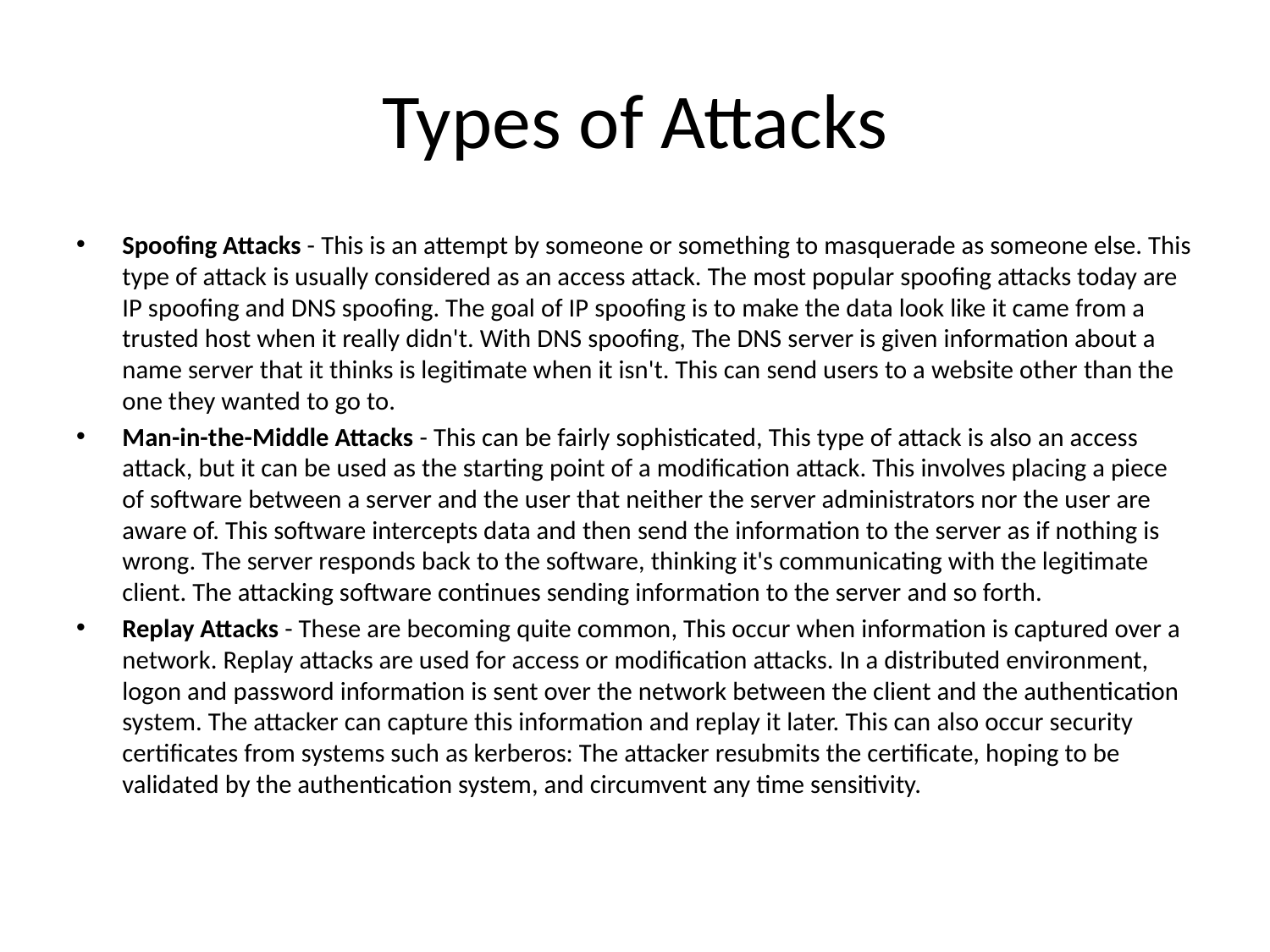

# Types of Attacks
Spoofing Attacks - This is an attempt by someone or something to masquerade as someone else. This type of attack is usually considered as an access attack. The most popular spoofing attacks today are IP spoofing and DNS spoofing. The goal of IP spoofing is to make the data look like it came from a trusted host when it really didn't. With DNS spoofing, The DNS server is given information about a name server that it thinks is legitimate when it isn't. This can send users to a website other than the one they wanted to go to.
Man-in-the-Middle Attacks - This can be fairly sophisticated, This type of attack is also an access attack, but it can be used as the starting point of a modification attack. This involves placing a piece of software between a server and the user that neither the server administrators nor the user are aware of. This software intercepts data and then send the information to the server as if nothing is wrong. The server responds back to the software, thinking it's communicating with the legitimate client. The attacking software continues sending information to the server and so forth.
Replay Attacks - These are becoming quite common, This occur when information is captured over a network. Replay attacks are used for access or modification attacks. In a distributed environment, logon and password information is sent over the network between the client and the authentication system. The attacker can capture this information and replay it later. This can also occur security certificates from systems such as kerberos: The attacker resubmits the certificate, hoping to be validated by the authentication system, and circumvent any time sensitivity.